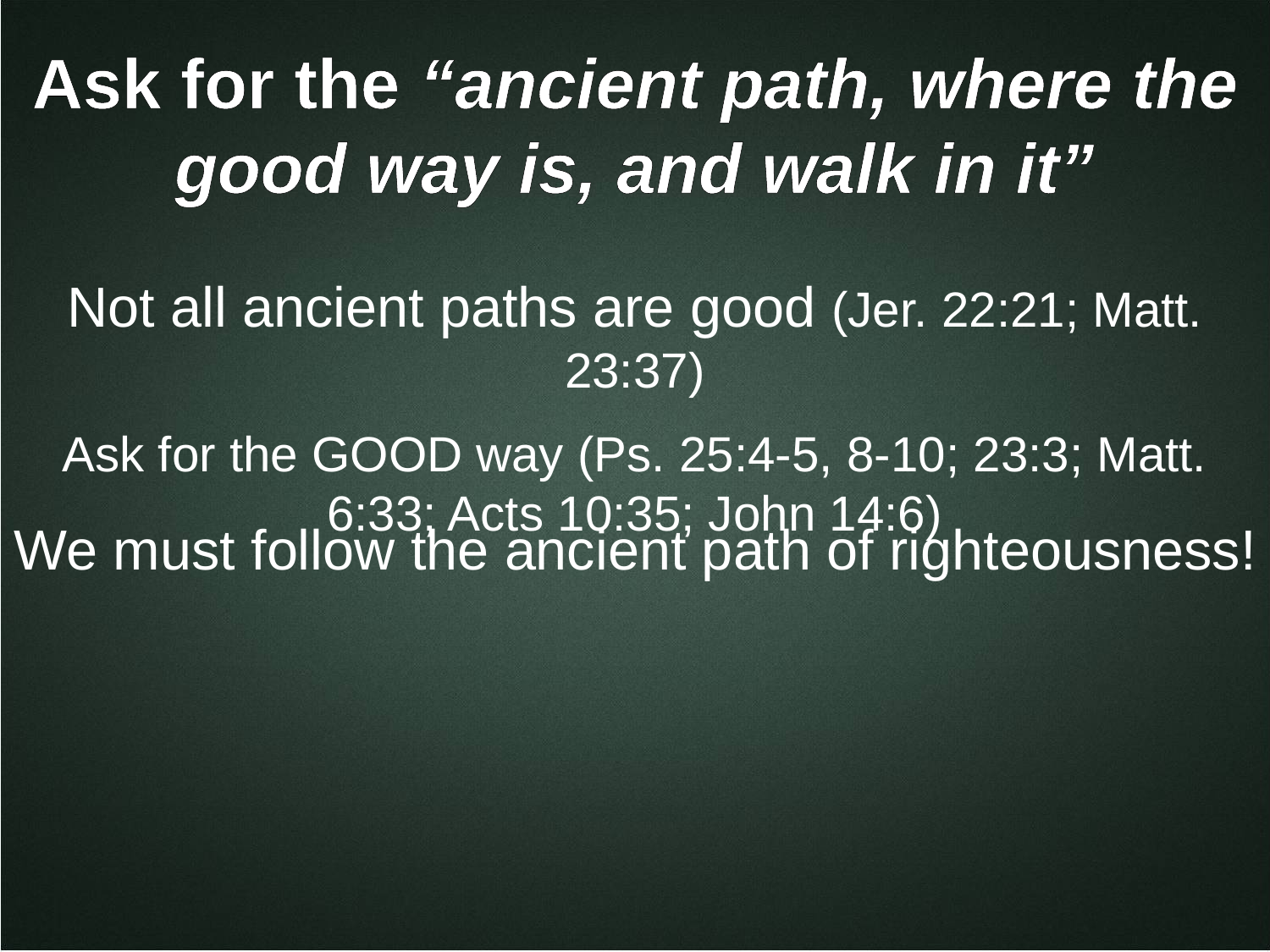

Ask for the “ancient path, where the good way is, and walk in it”
Not all ancient paths are good (Jer. 22:21; Matt. 23:37)
Ask for the GOOD way (Ps. 25:4-5, 8-10; 23:3; Matt. 6:33; Acts 10:35; John 14:6)
We must follow the ancient path of righteousness!